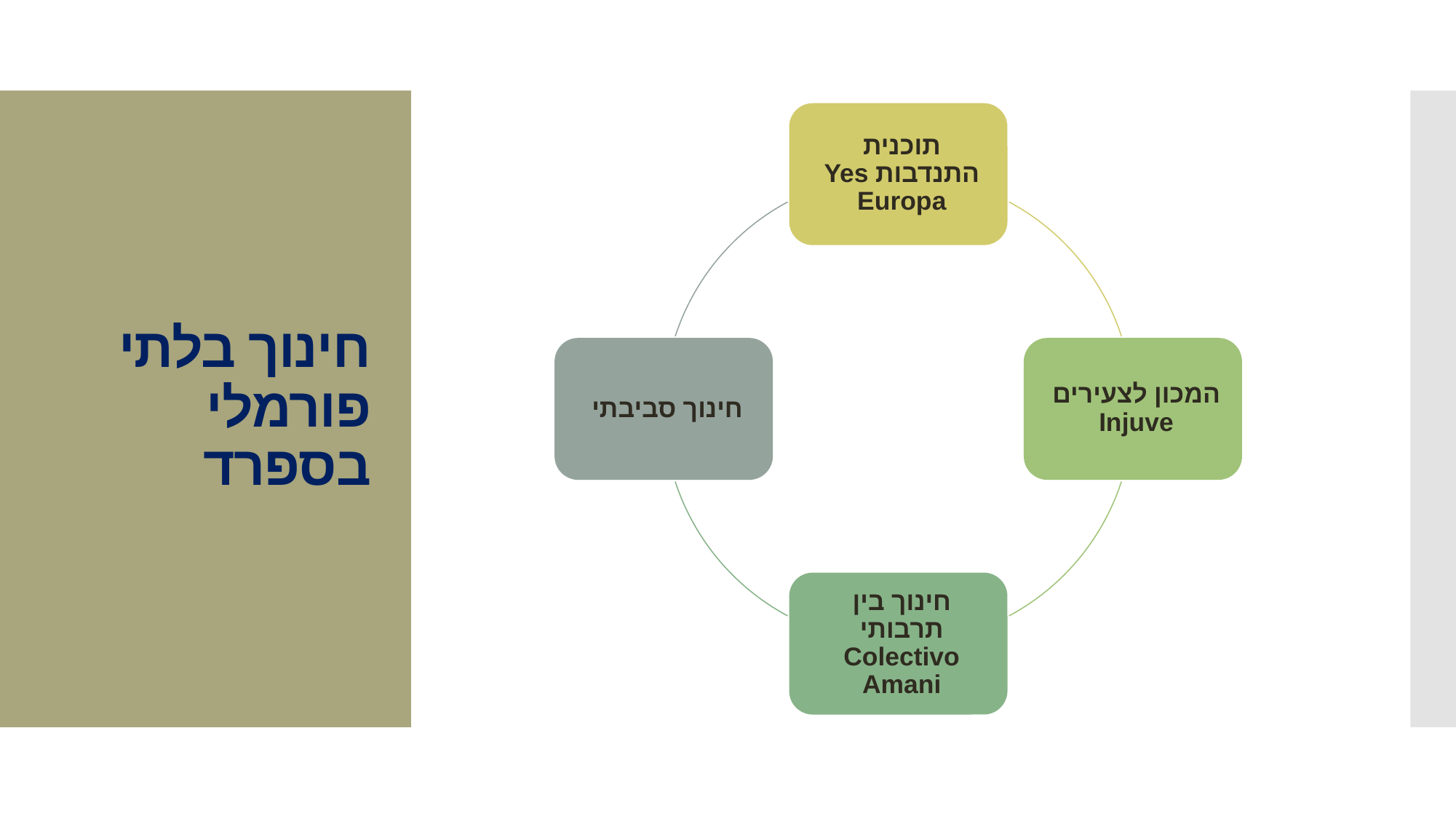

תוכנית התנדבות Yes Europa
המכון לצעירים Injuve
חינוך בין תרבותי Colectivo Amani
חינוך סביבתי
# חינוך בלתי פורמלי בספרד